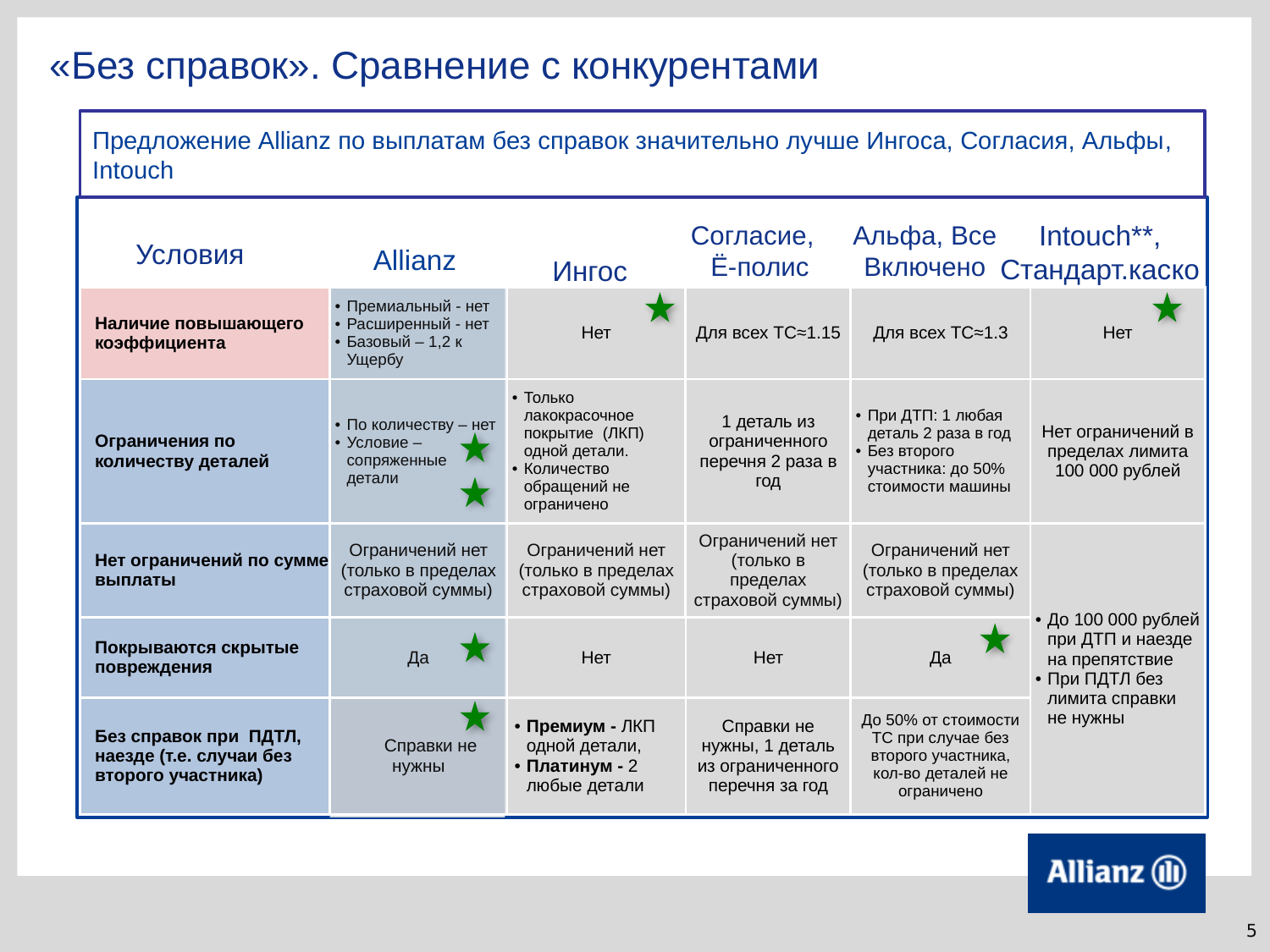

«Без справок». Сравнение с конкурентами
Предложение Allianz по выплатам без справок значительно лучше Ингоса, Согласия, Альфы, Intouch

Intouch**,
Стандарт.каско
Согласие,   Ё-полис
Альфа, Все Включено
Условия
Allianz
Ингос
| Наличие повышающего коэффициента | Премиальный - нет Расширенный - нет Базовый – 1,2 к Ущербу | Нет | Для всех ТС≈1.15 | Для всех ТС≈1.3 | Нет |
| --- | --- | --- | --- | --- | --- |
| Ограничения по количеству деталей | По количеству – нет Условие – сопряженные детали | Только лакокрасочное покрытие (ЛКП) одной детали. Количество обращений не ограничено | 1 деталь из ограниченного перечня 2 раза в год | При ДТП: 1 любая деталь 2 раза в год Без второго участника: до 50% стоимости машины | Нет ограничений в пределах лимита 100 000 рублей |
| Нет ограничений по сумме выплаты | Ограничений нет (только в пределах страховой суммы) | Ограничений нет (только в пределах страховой суммы) | Ограничений нет (только в пределах страховой суммы) | Ограничений нет (только в пределах страховой суммы) | До 100 000 рублей при ДТП и наезде на препятствие При ПДТЛ без лимита справки не нужны |
| Покрываются скрытые повреждения | Да | Нет | Нет | Да |  |
| Без справок при ПДТЛ, наезде (т.е. случаи без второго участника) | Справки не нужны | Премиум - ЛКП одной детали, Платинум - 2 любые детали | Справки не нужны, 1 деталь из ограниченного перечня за год | До 50% от стоимости ТС при случае без второго участника, кол-во деталей не ограничено |  |

5